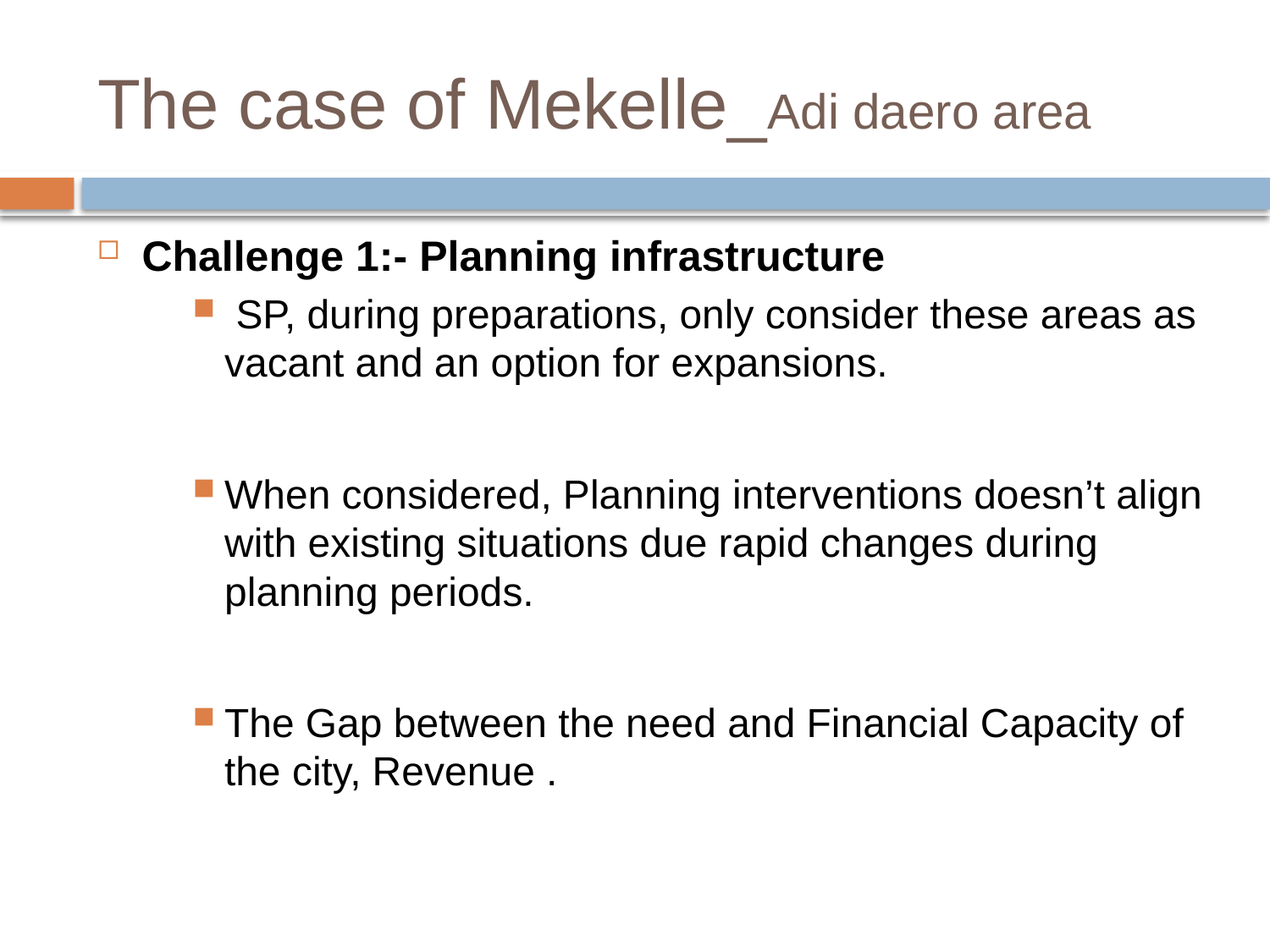

# The case of Mekelle_Adi daero area
Challenge 1:- Planning infrastructure
 SP, during preparations, only consider these areas as vacant and an option for expansions.

When considered, Planning interventions doesn’t align with existing situations due rapid changes during planning periods.

The Gap between the need and Financial Capacity of the city, Revenue .